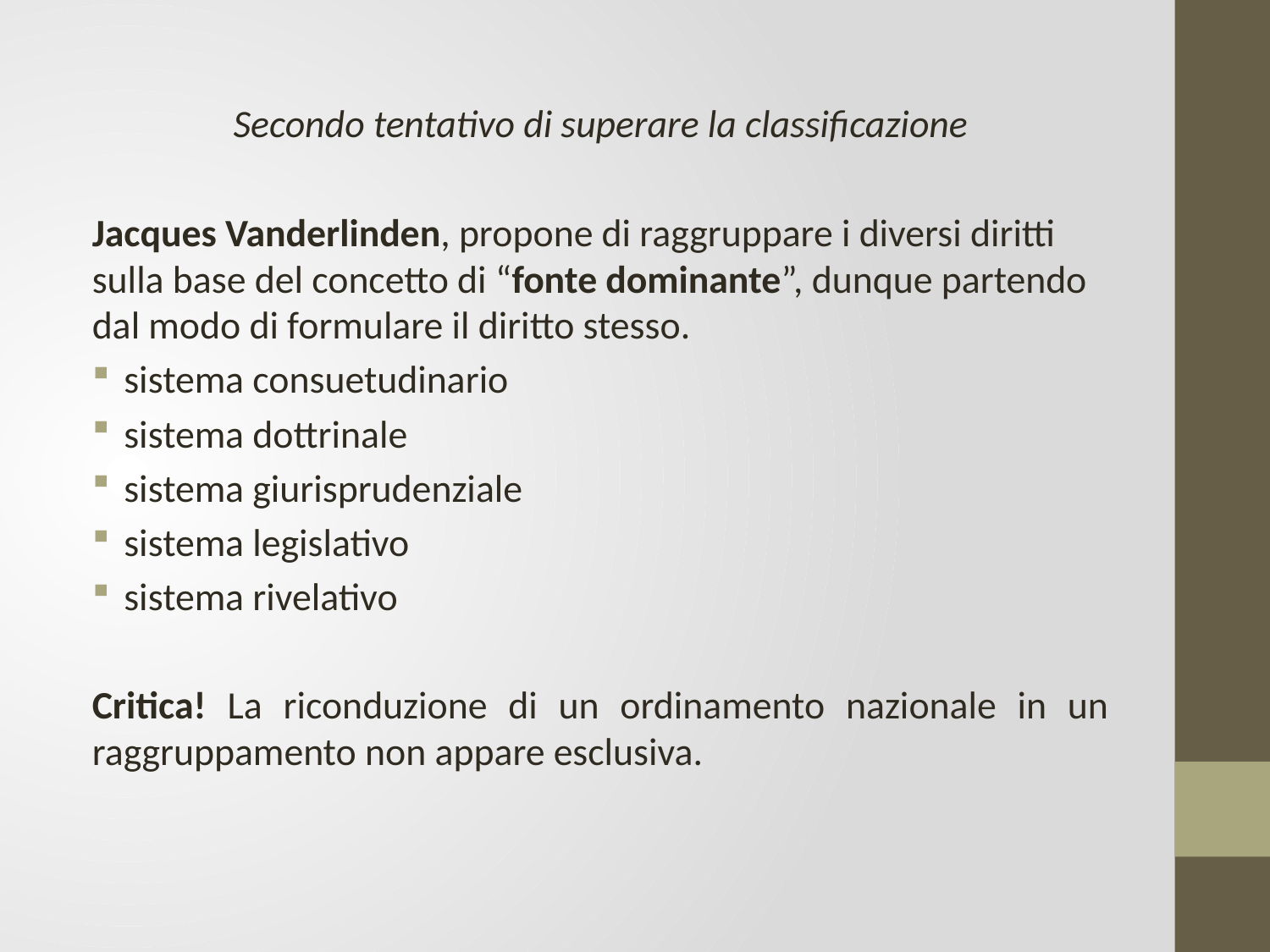

Secondo tentativo di superare la classificazione

Jacques Vanderlinden, propone di raggruppare i diversi diritti sulla base del concetto di “fonte dominante”, dunque partendo dal modo di formulare il diritto stesso.
sistema consuetudinario
sistema dottrinale
sistema giurisprudenziale
sistema legislativo
sistema rivelativo

Critica! La riconduzione di un ordinamento nazionale in un raggruppamento non appare esclusiva.